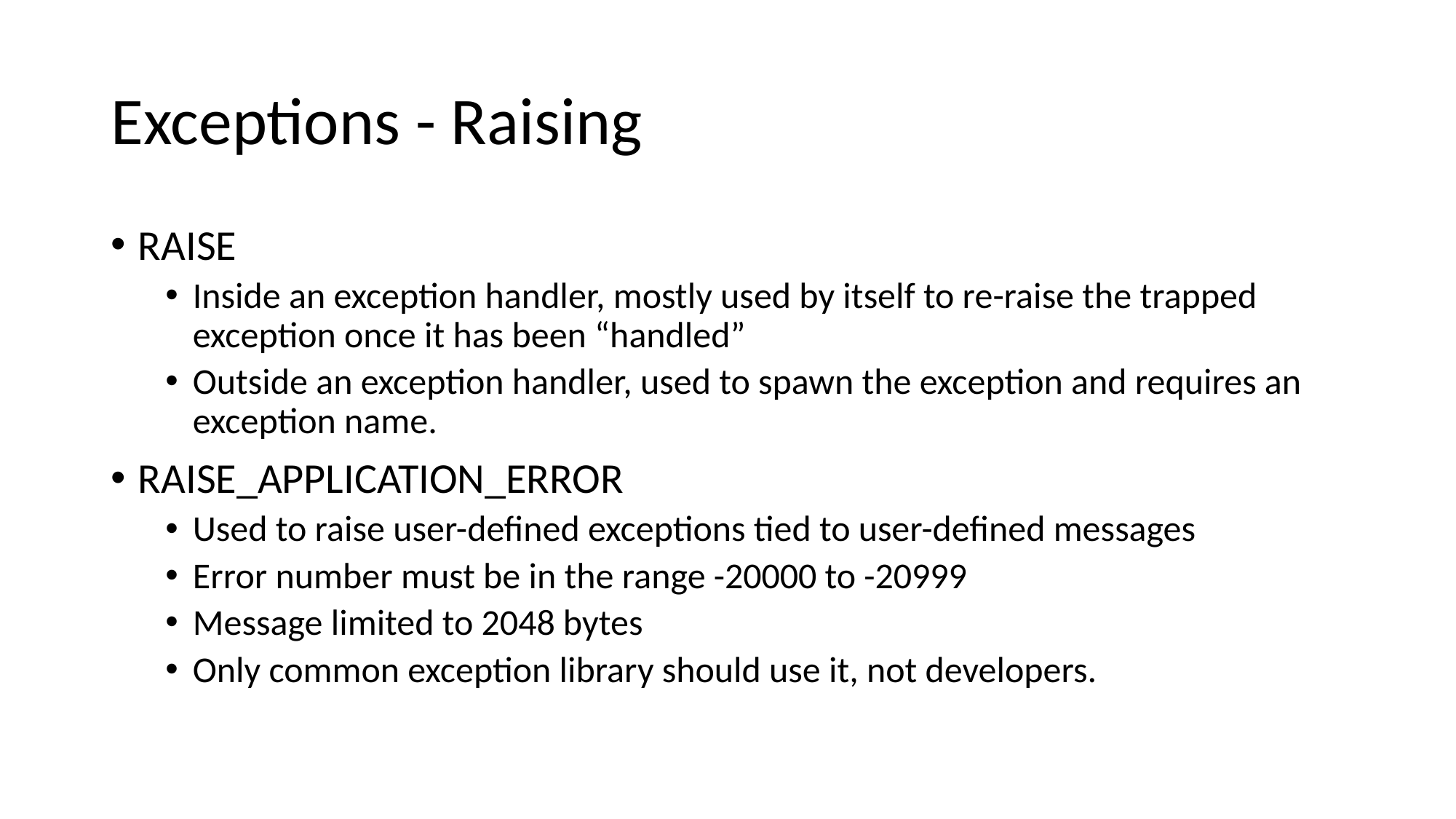

# Exceptions - Raising
RAISE
Inside an exception handler, mostly used by itself to re-raise the trapped exception once it has been “handled”
Outside an exception handler, used to spawn the exception and requires an exception name.
RAISE_APPLICATION_ERROR
Used to raise user-defined exceptions tied to user-defined messages
Error number must be in the range -20000 to -20999
Message limited to 2048 bytes
Only common exception library should use it, not developers.